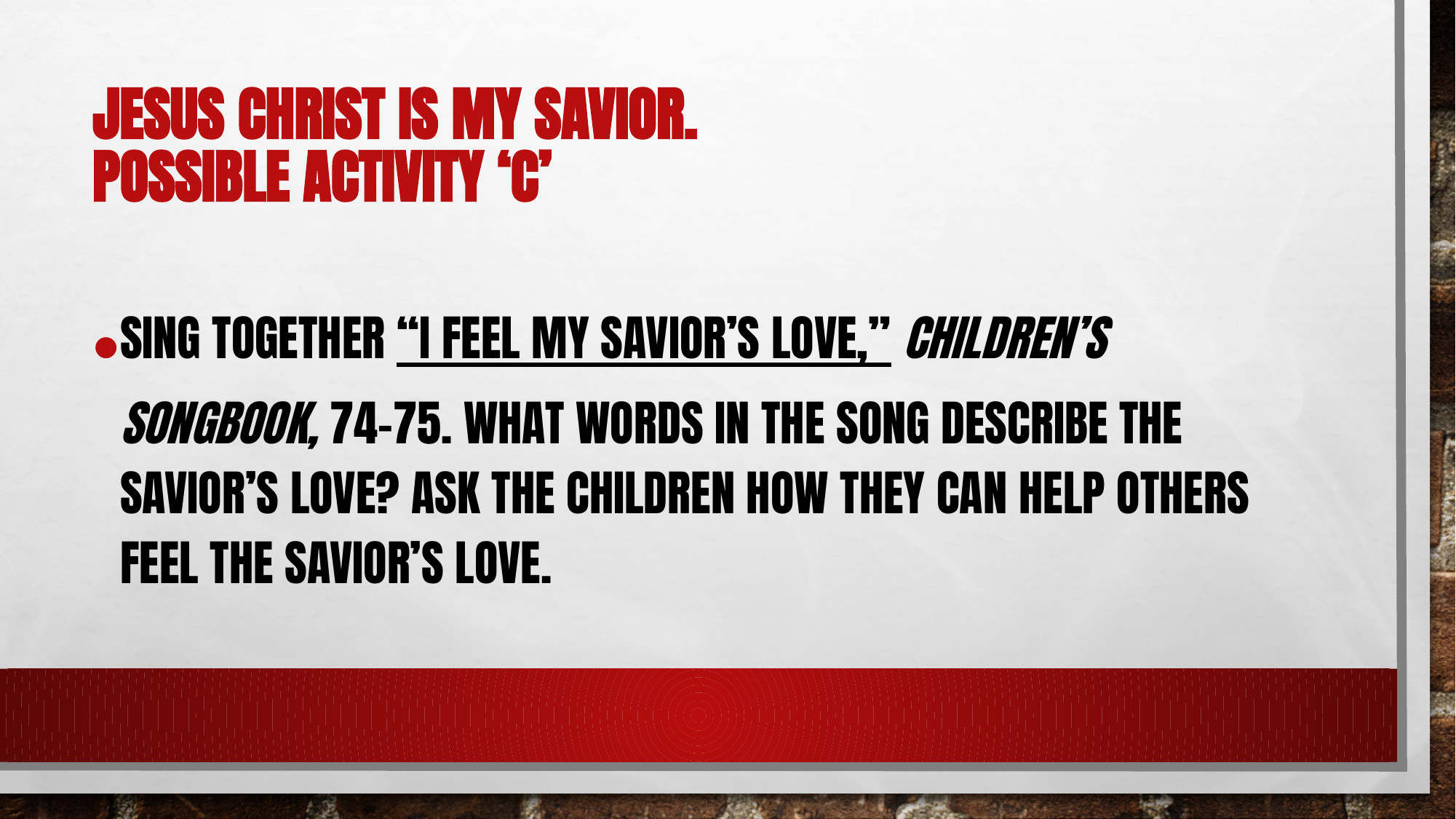

# Jesus Christ is my Savior. Possible Activity ‘C’
Sing together “I Feel My Savior’s Love,” Children’s Songbook, 74–75. What words in the song describe the Savior’s love? Ask the children how they can help others feel the Savior’s love.